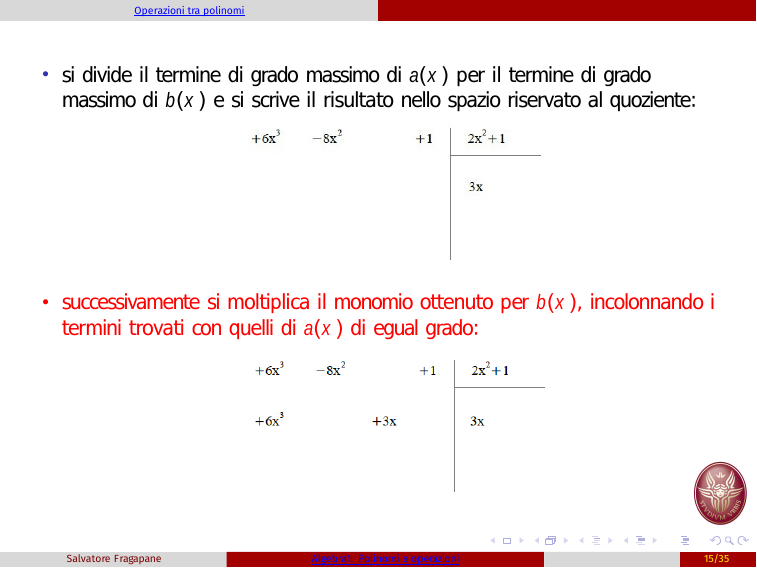

Operazioni tra polinomi
si divide il termine di grado massimo di a(x ) per il termine di grado massimo di b(x ) e si scrive il risultato nello spazio riservato al quoziente:

successivamente si moltiplica il monomio ottenuto per b(x ), incolonnando i termini trovati con quelli di a(x ) di egual grado:

Salvatore Fragapane
Algebra1:  Polinomi e operazioni
15/35